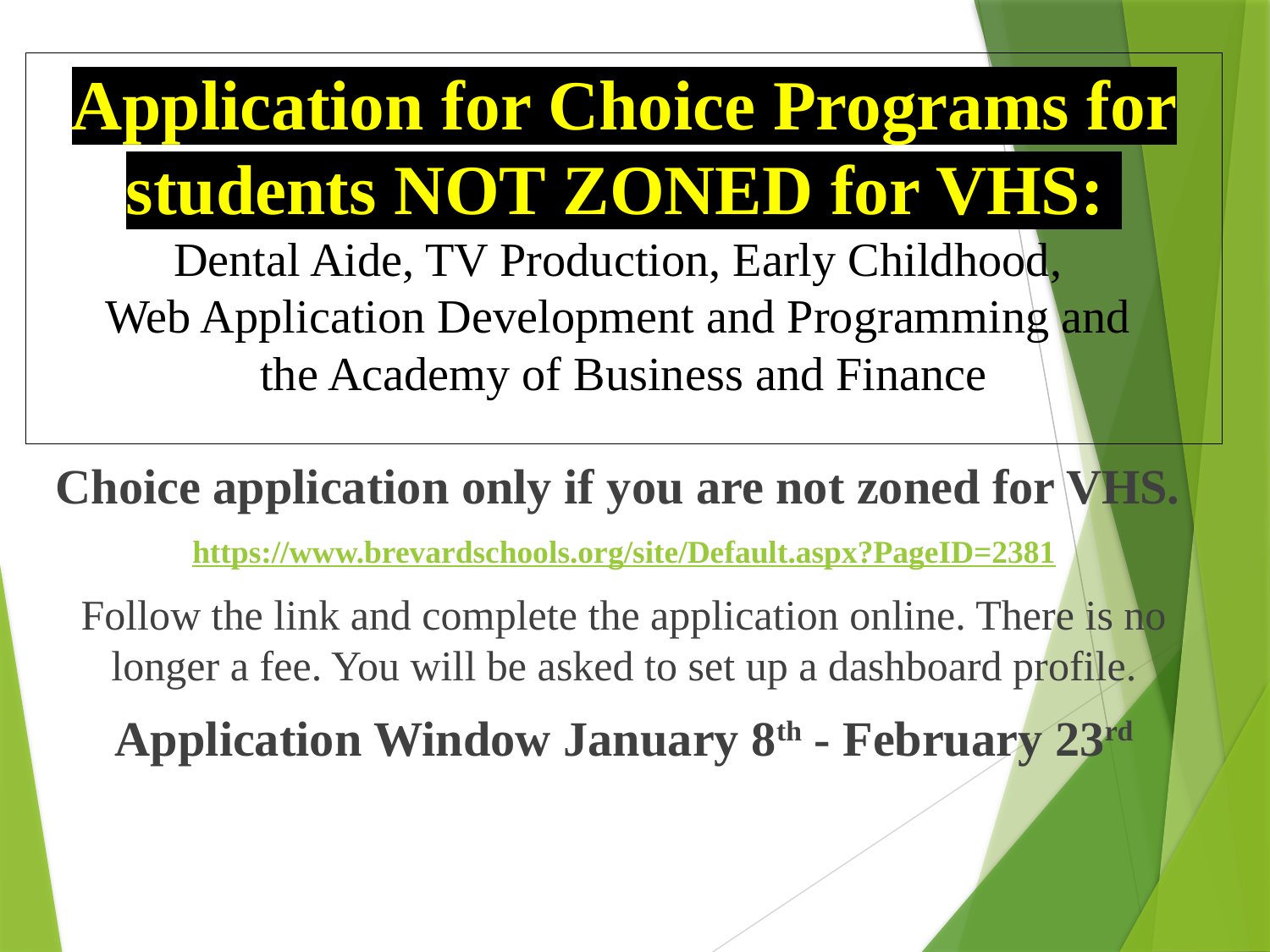

# Application for Choice Programs for students NOT ZONED for VHS: Dental Aide, TV Production, Early Childhood, Web Application Development and Programming and the Academy of Business and Finance
Choice application only if you are not zoned for VHS.
https://www.brevardschools.org/site/Default.aspx?PageID=2381
Follow the link and complete the application online. There is no longer a fee. You will be asked to set up a dashboard profile.
Application Window January 8th - February 23rd